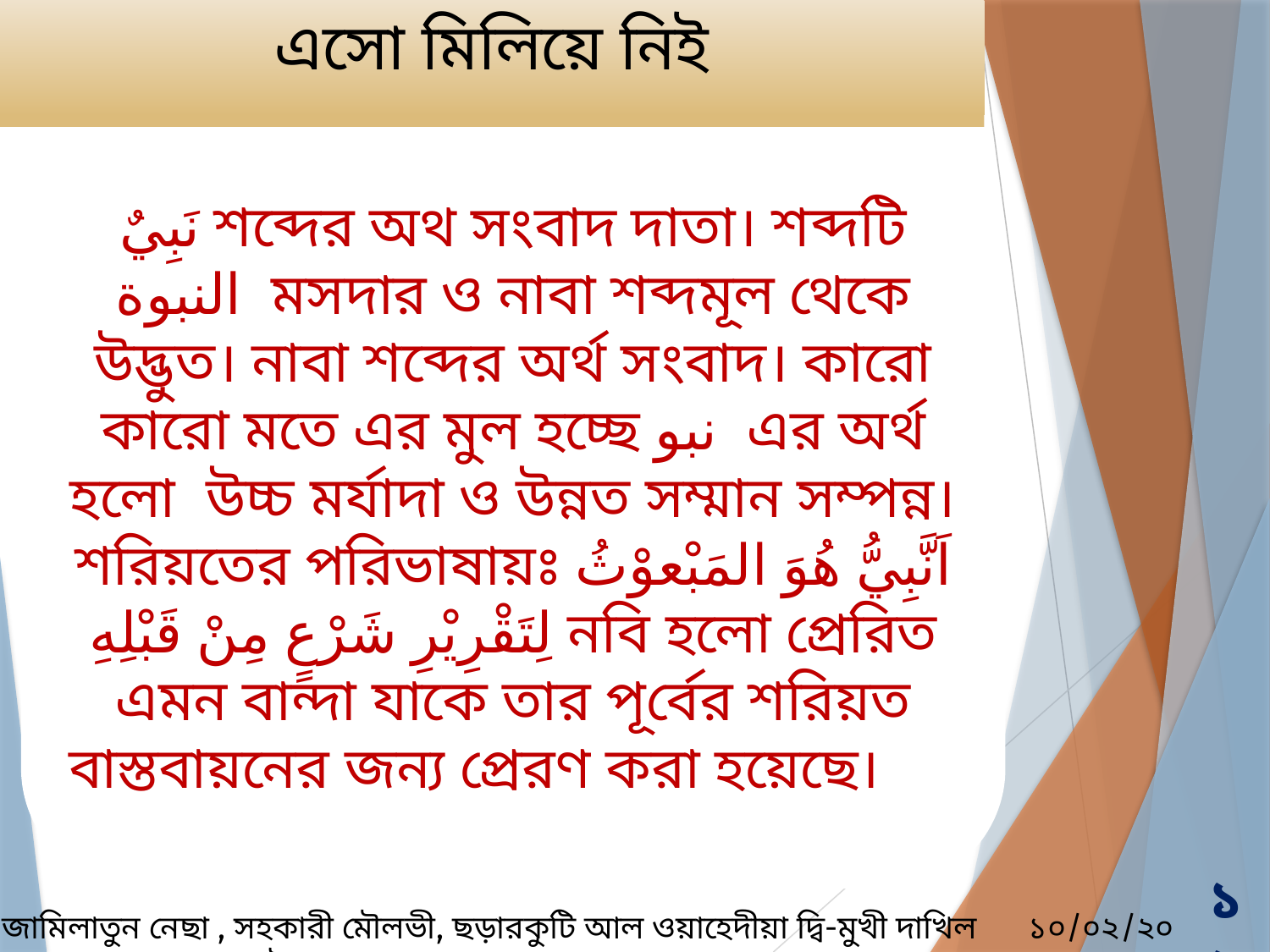

# এসো মিলিয়ে নিই
نَبِيٌ শব্দের অথ সংবাদ দাতা। শব্দটি النبوة  মসদার ও নাবা শব্দমূল থেকে উদ্ভুত। নাবা শব্দের অর্থ সংবাদ। কারো কারো মতে এর মুল হচ্ছে نبو  এর অর্থ হলো  উচ্চ মর্যাদা ও উন্নত সম্মান সম্পন্ন।
শরিয়তের পরিভাষায়ঃ اَنَّبِيُّ هُوَ المَبْعوْثُ لِتَقْرِيْرِ شَرْعٍ مِنْ قَبْلِهِ নবি হলো প্রেরিত এমন বান্দা যাকে তার পূর্বের শরিয়ত বাস্তবায়নের জন্য প্রেরণ করা হয়েছে।
জামিলাতুন নেছা , সহকারী মৌলভী, ছড়ারকুটি আল ওয়াহেদীয়া ‍দ্বি-মুখী দাখিল মাদ্রাসা, সুন্দরগঞ্জ, গাইবান্ধা।
১০/০২/২০২১
১২